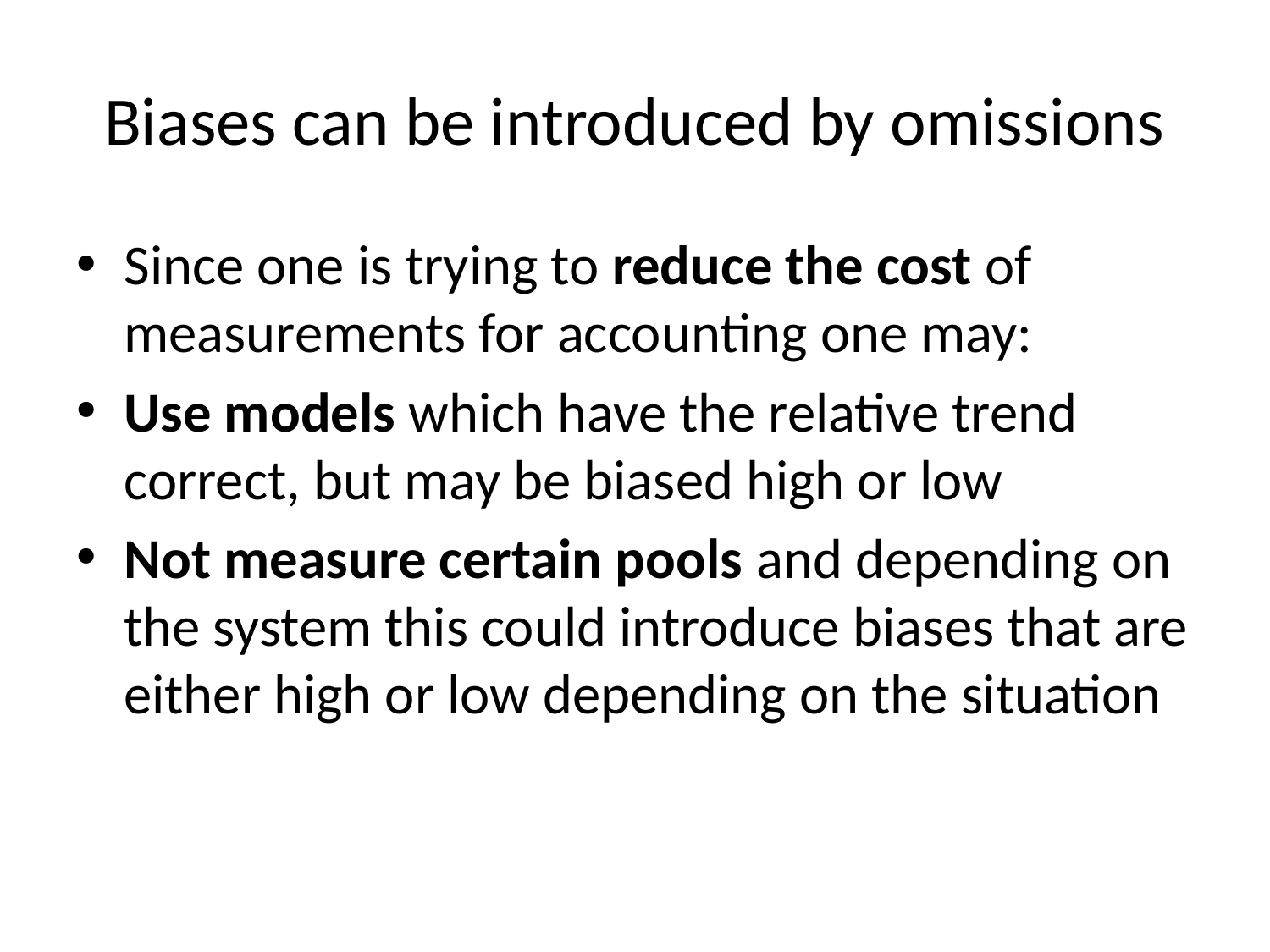

# Biases can be introduced by omissions
Since one is trying to reduce the cost of measurements for accounting one may:
Use models which have the relative trend    correct, but may be biased high or low
Not measure certain pools and depending on the system this could introduce biases that are either high or low depending on the situation